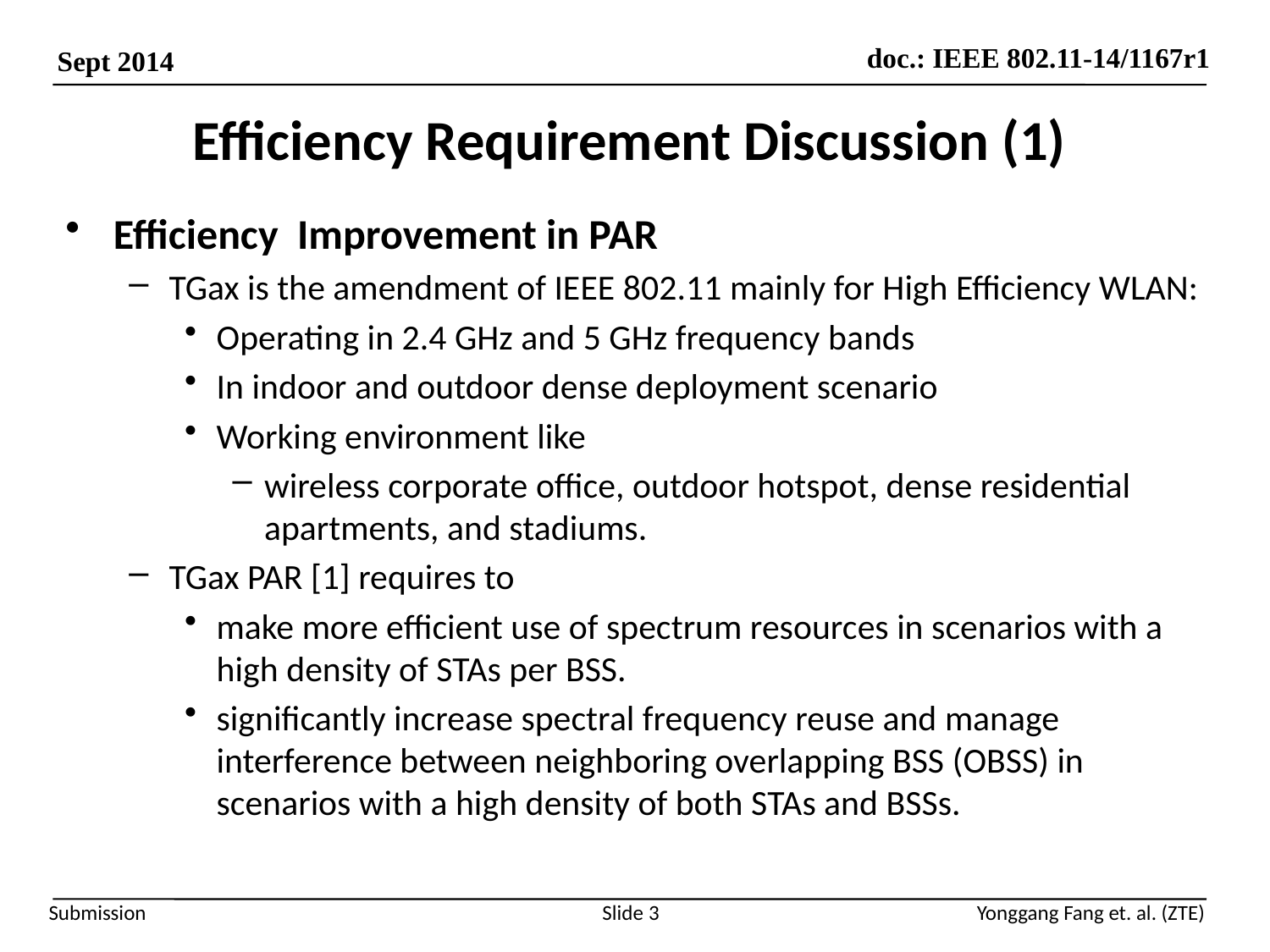

# Efficiency Requirement Discussion (1)
Efficiency  Improvement in PAR
TGax is the amendment of IEEE 802.11 mainly for High Efficiency WLAN:
Operating in 2.4 GHz and 5 GHz frequency bands
In indoor and outdoor dense deployment scenario
Working environment like
wireless corporate office, outdoor hotspot, dense residential apartments, and stadiums.
TGax PAR [1] requires to
make more efficient use of spectrum resources in scenarios with a high density of STAs per BSS.
significantly increase spectral frequency reuse and manage interference between neighboring overlapping BSS (OBSS) in scenarios with a high density of both STAs and BSSs.

Slide 3